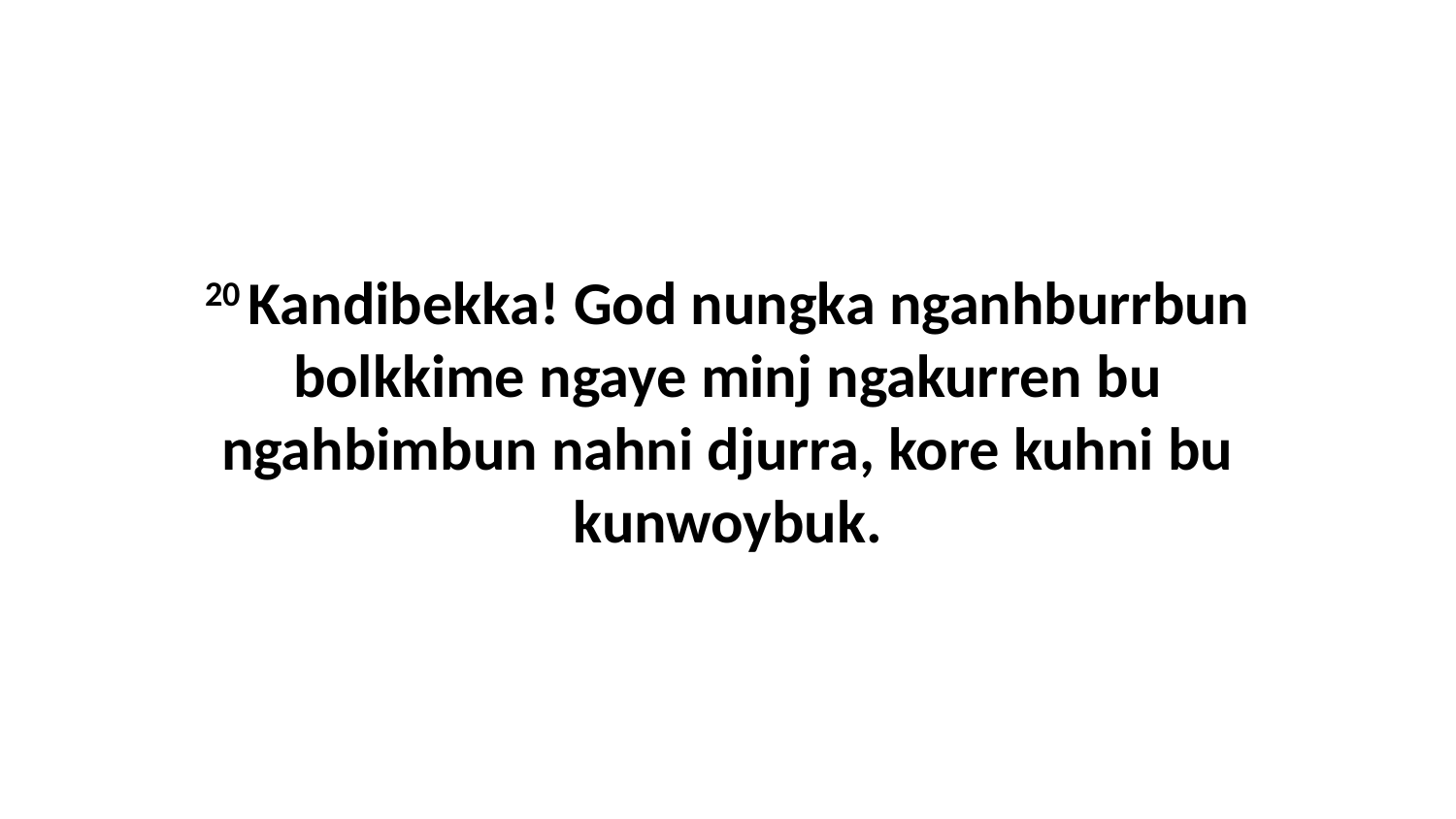

20 Kandibekka! God nungka nganhburrbun bolkkime ngaye minj ngakurren bu ngahbimbun nahni djurra, kore kuhni bu kunwoybuk.